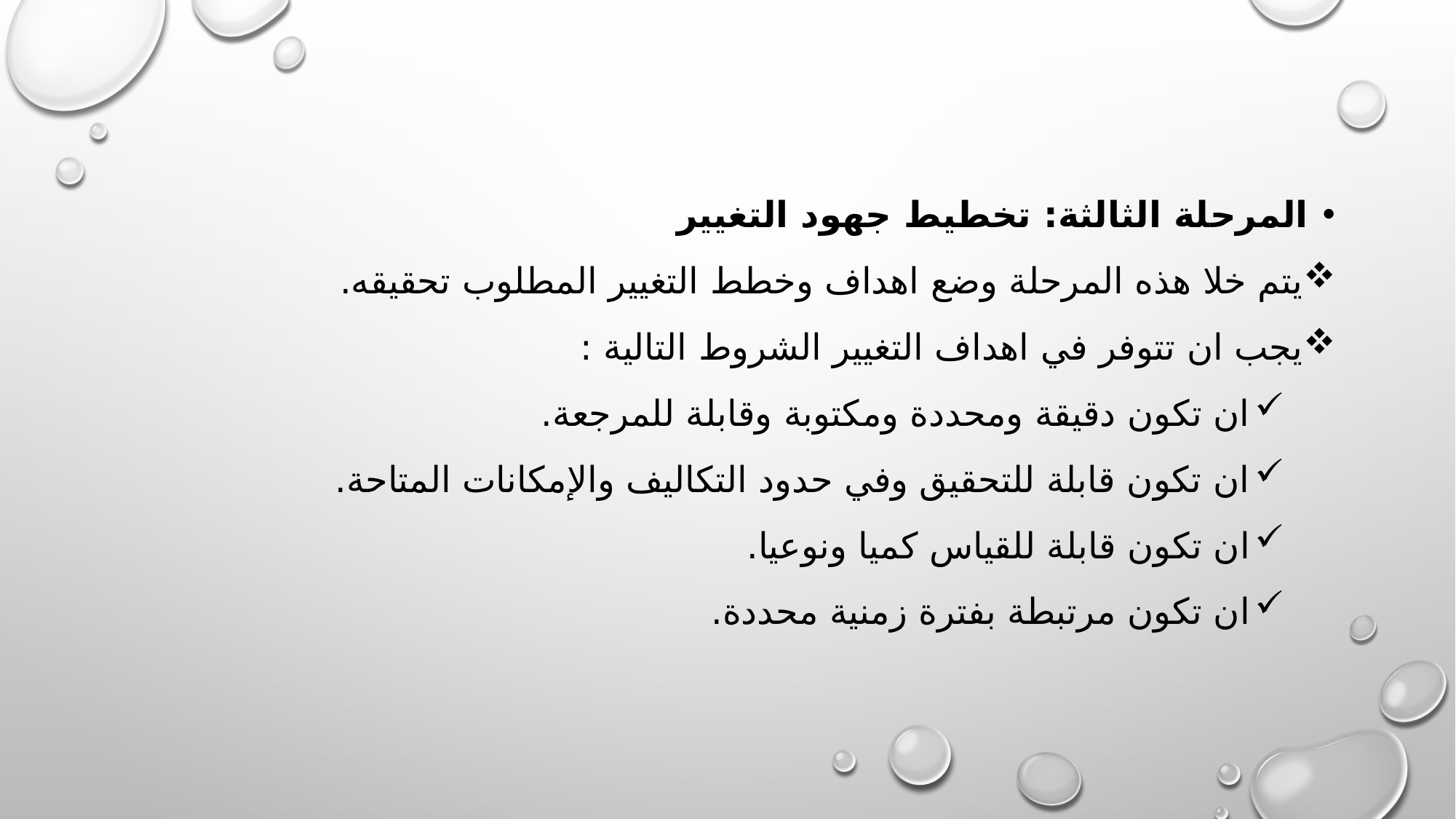

المرحلة الثالثة: تخطيط جهود التغيير
يتم خلا هذه المرحلة وضع اهداف وخطط التغيير المطلوب تحقيقه.
يجب ان تتوفر في اهداف التغيير الشروط التالية :
ان تكون دقيقة ومحددة ومكتوبة وقابلة للمرجعة.
ان تكون قابلة للتحقيق وفي حدود التكاليف والإمكانات المتاحة.
ان تكون قابلة للقياس كميا ونوعيا.
ان تكون مرتبطة بفترة زمنية محددة.